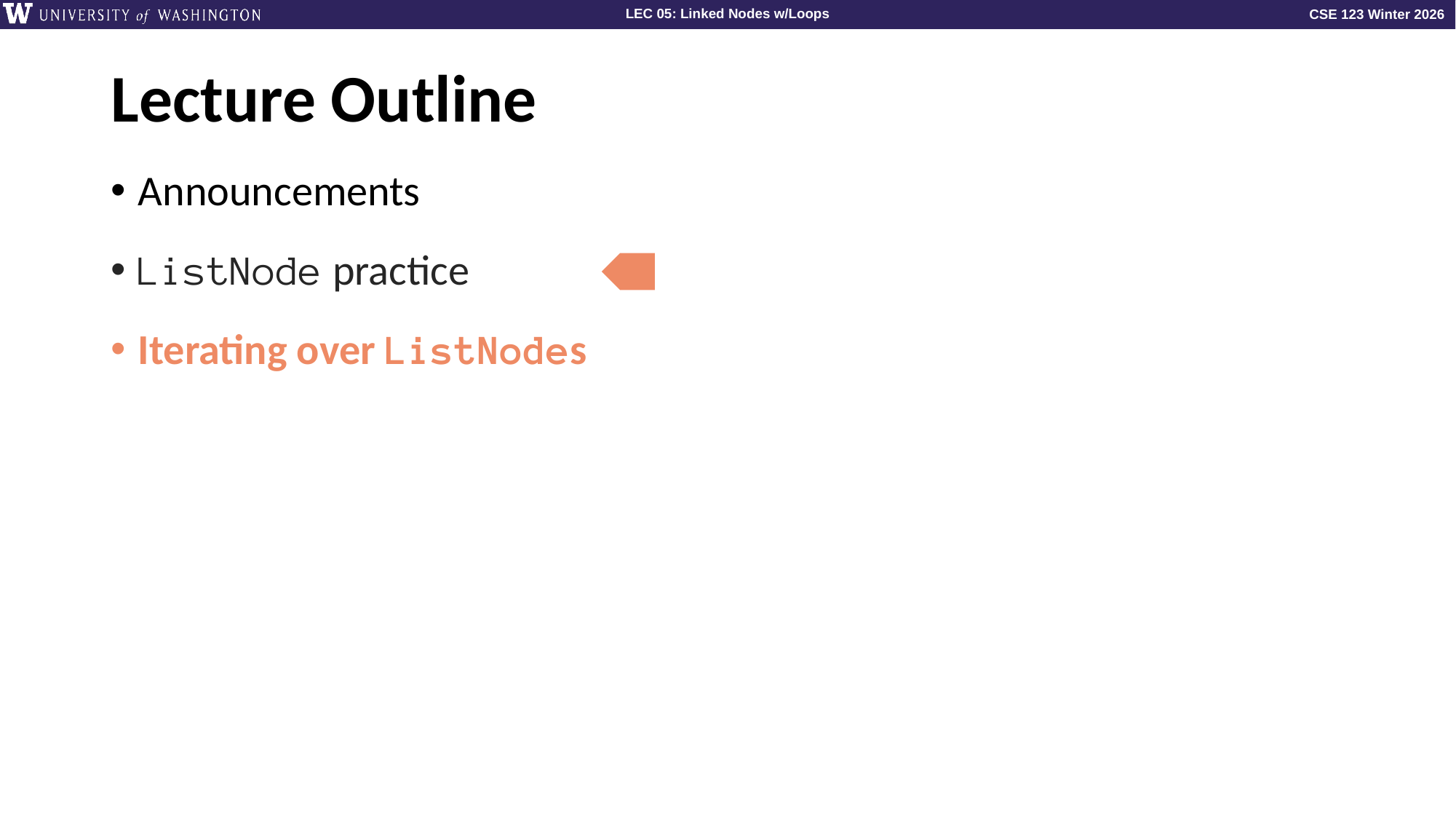

# Lecture Outline
Announcements
ListNode practice
Iterating over ListNodes